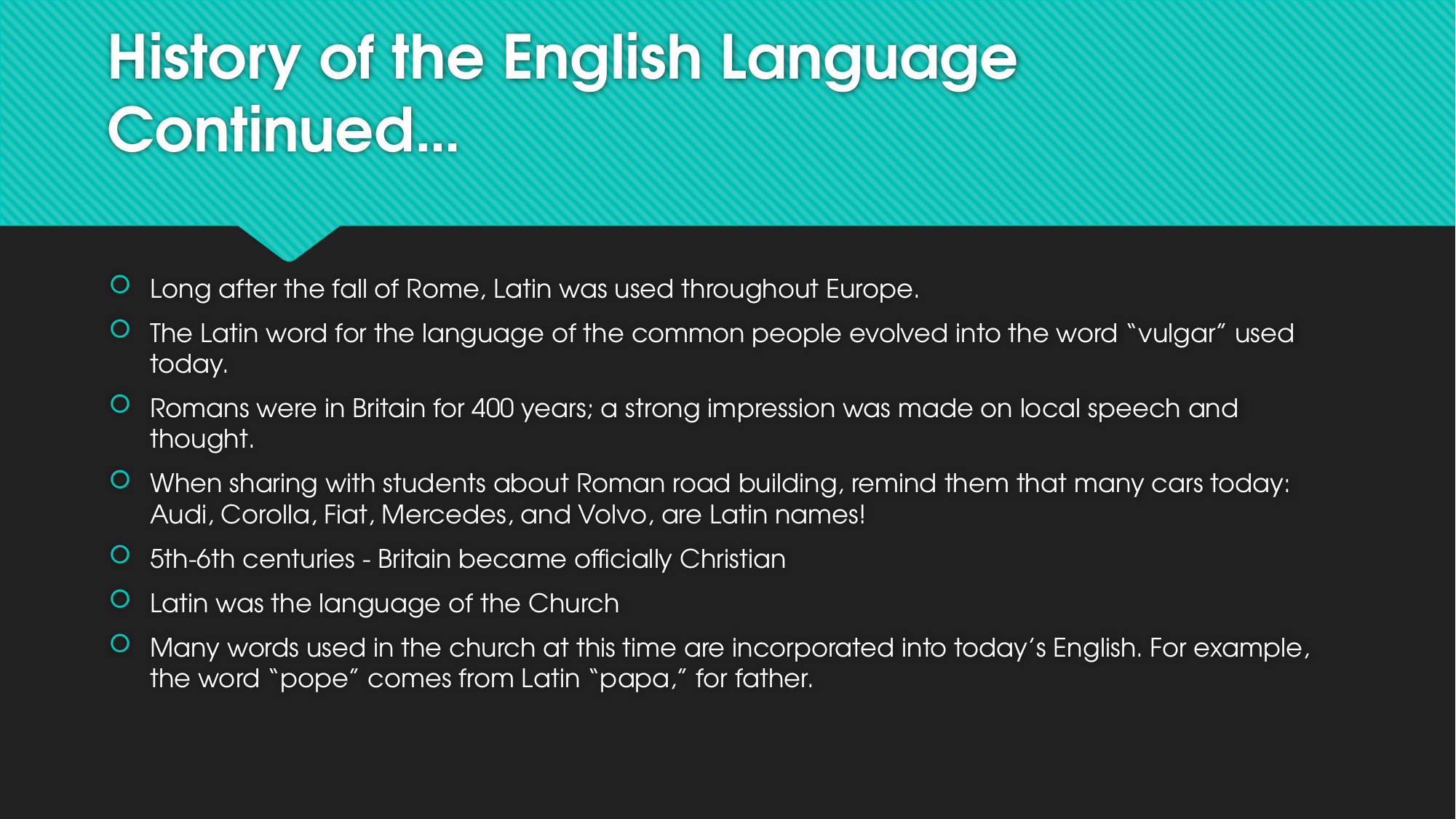

# History of the English Language Continued…
Long after the fall of Rome, Latin was used throughout Europe.
The Latin word for the language of the common people evolved into the word “vulgar” used today.
Romans were in Britain for 400 years; a strong impression was made on local speech and thought.
When sharing with students about Roman road building, remind them that many cars today: Audi, Corolla, Fiat, Mercedes, and Volvo, are Latin names!
5th-6th centuries - Britain became officially Christian
Latin was the language of the Church
Many words used in the church at this time are incorporated into today’s English. For example, the word “pope” comes from Latin “papa,” for father.